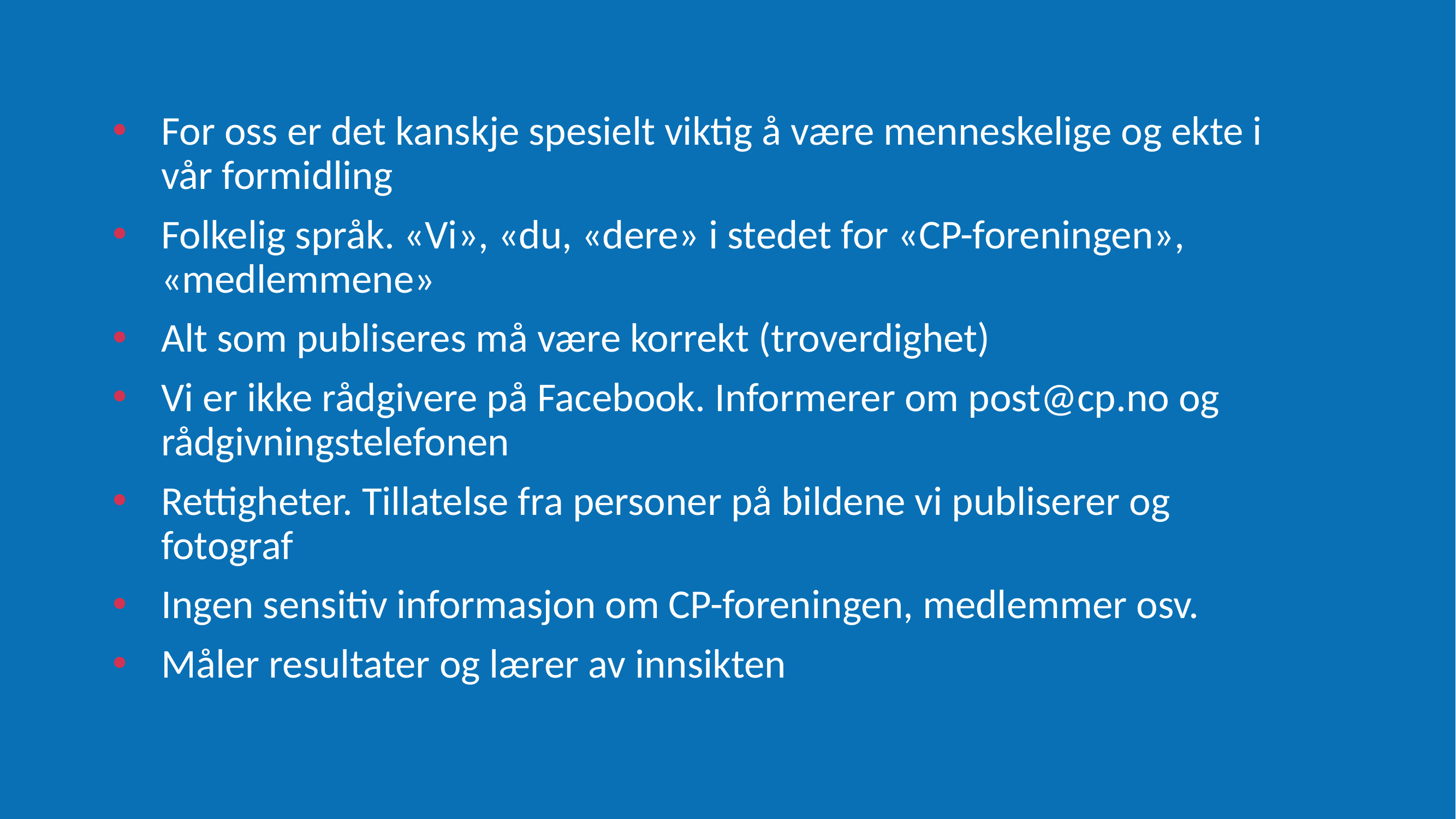

For oss er det kanskje spesielt viktig å være menneskelige og ekte i vår formidling
Folkelig språk. «Vi», «du, «dere» i stedet for «CP-foreningen», «medlemmene»
Alt som publiseres må være korrekt (troverdighet)
Vi er ikke rådgivere på Facebook. Informerer om post@cp.no og rådgivningstelefonen
Rettigheter. Tillatelse fra personer på bildene vi publiserer og fotograf
Ingen sensitiv informasjon om CP-foreningen, medlemmer osv.
Måler resultater og lærer av innsikten